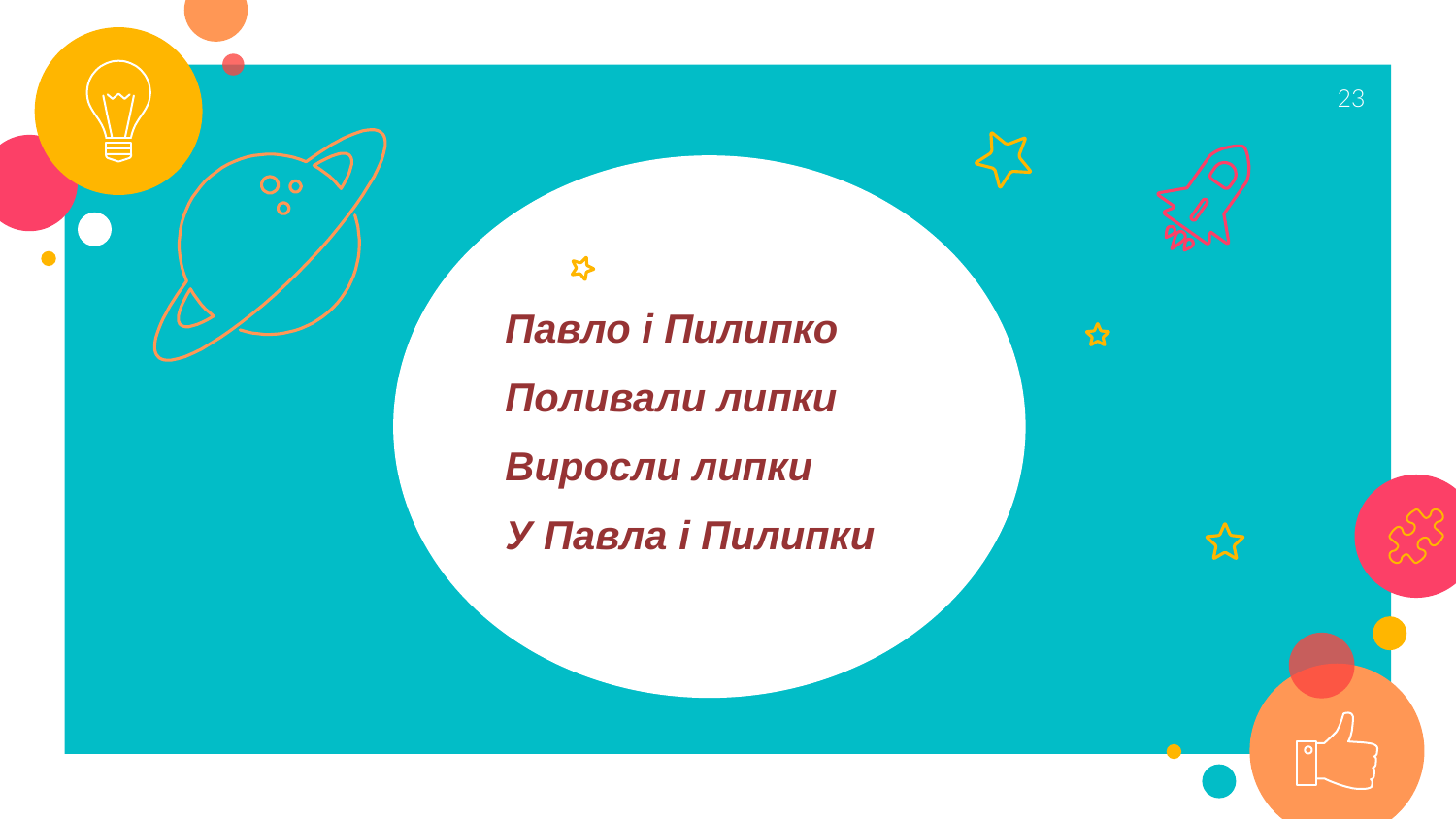

23

Павло і Пилипко
Поливали липки
Виросли липки
У Павла і Пилипки